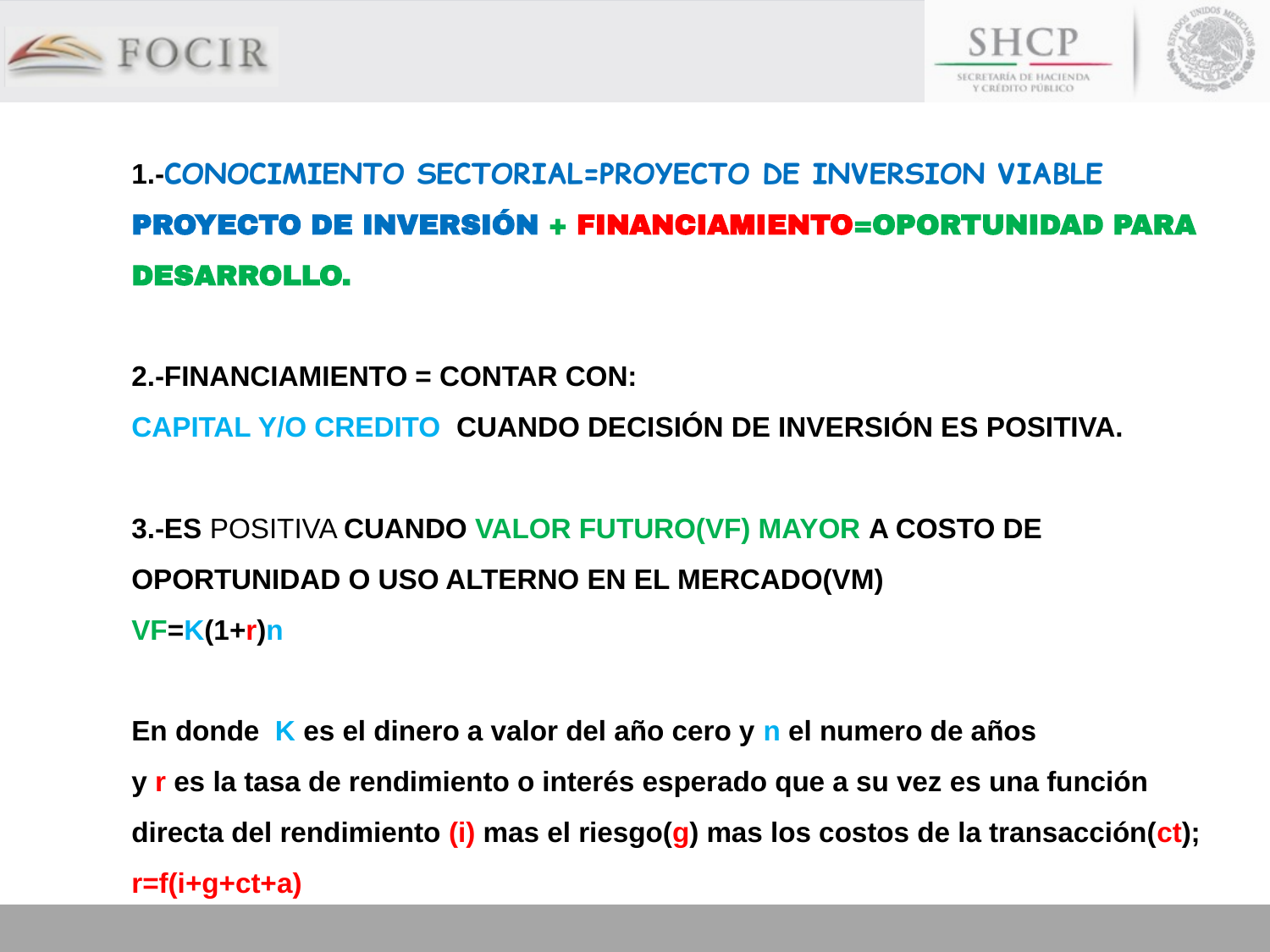

# 1.-CONOCIMIENTO SECTORIAL=PROYECTO DE INVERSION VIABLE PROYECTO DE INVERSIÓN + FINANCIAMIENTO=OPORTUNIDAD PARA DESARROLLO. 2.-FINANCIAMIENTO = CONTAR CON: CAPITAL Y/O CREDITO  CUANDO DECISIÓN DE INVERSIÓN ES POSITIVA. 3.-ES POSITIVA CUANDO VALOR FUTURO(VF) MAYOR A COSTO DE OPORTUNIDAD O USO ALTERNO EN EL MERCADO(VM) VF=K(1+r)n En donde  K es el dinero a valor del año cero y n el numero de años y r es la tasa de rendimiento o interés esperado que a su vez es una función directa del rendimiento (i) mas el riesgo(g) mas los costos de la transacción(ct);  r=f(i+g+ct+a)